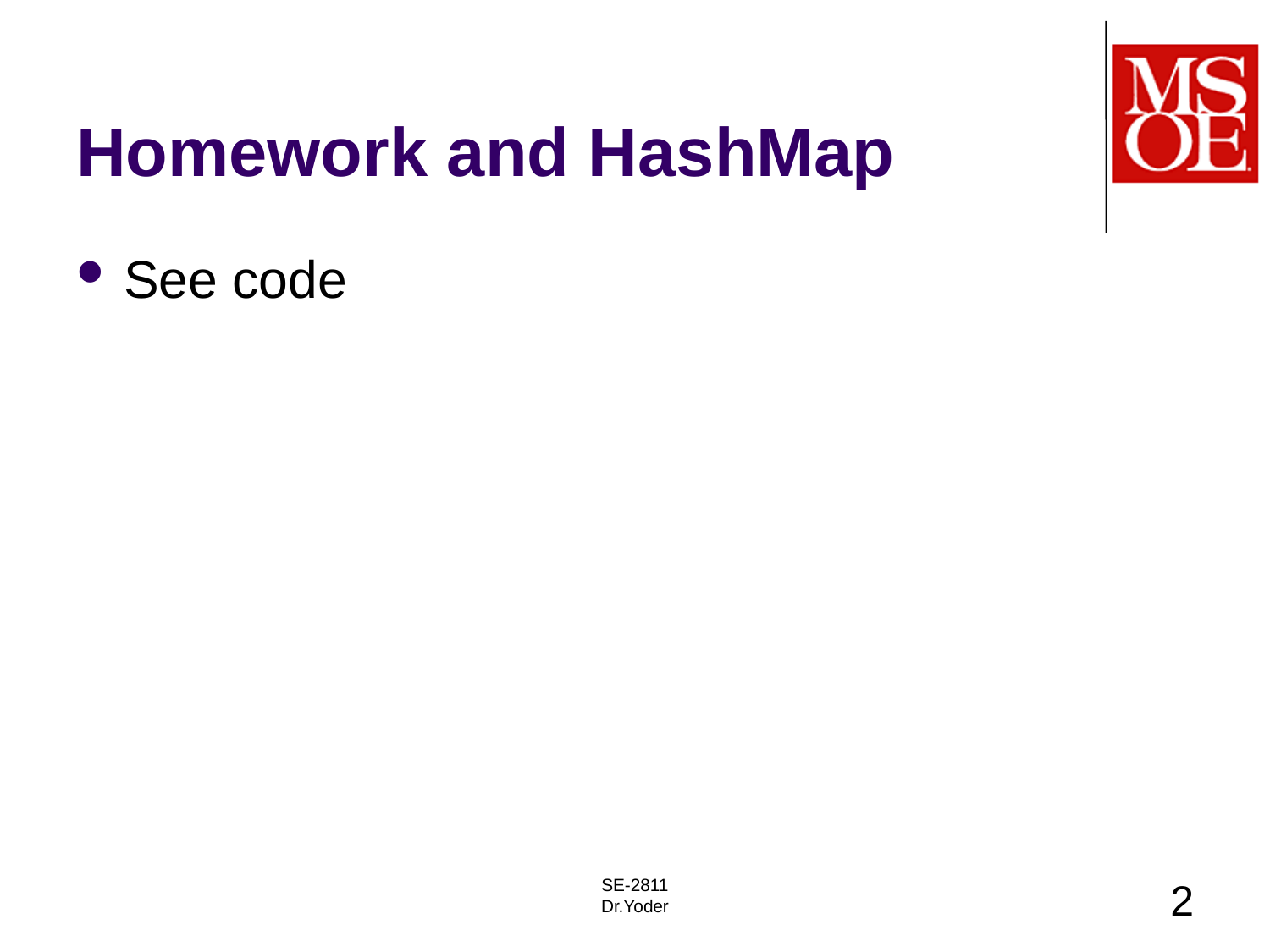

# Homework and HashMap
See code
SE-2811
Dr.Yoder
2